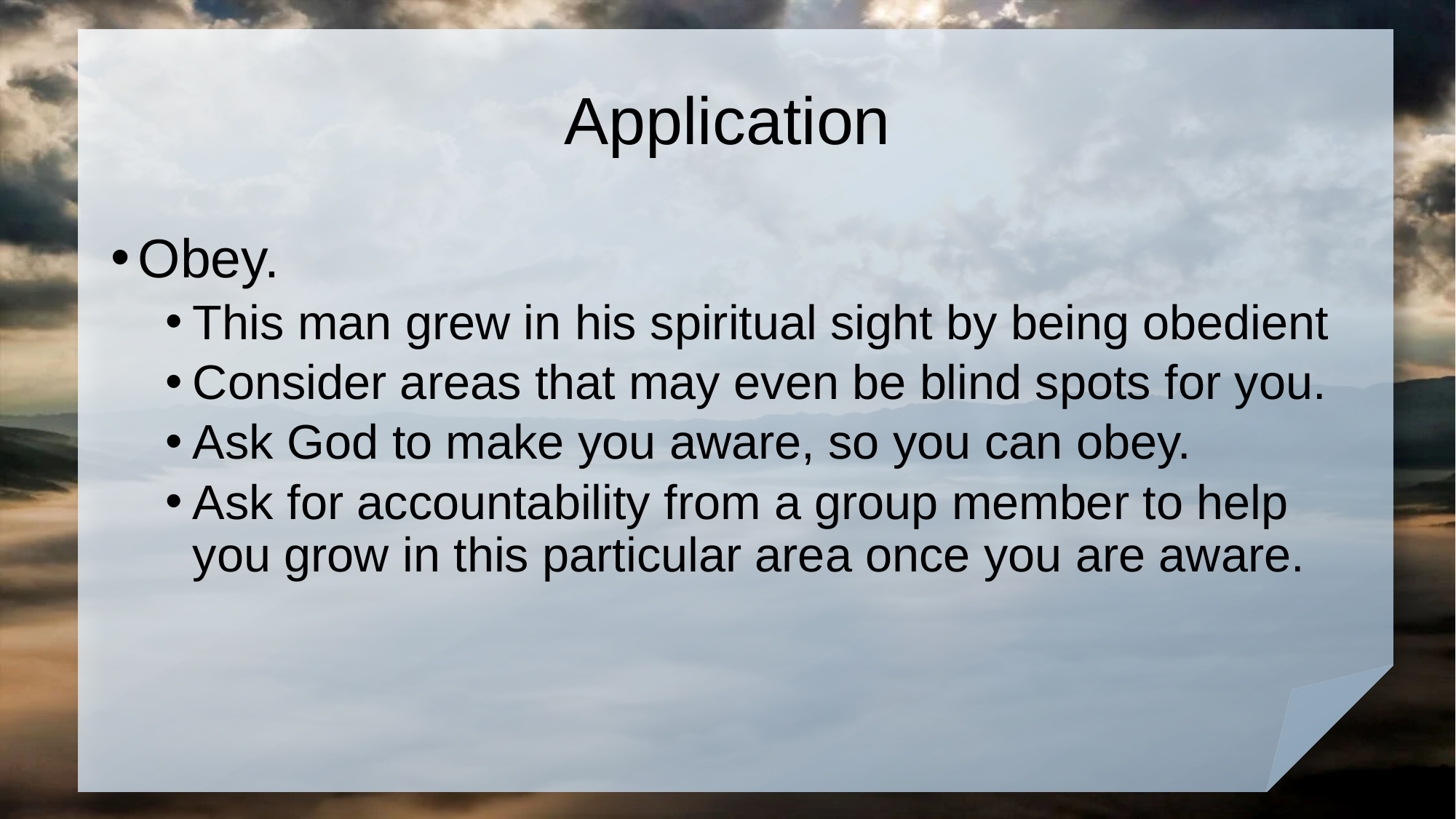

# Application
Obey.
This man grew in his spiritual sight by being obedient
Consider areas that may even be blind spots for you.
Ask God to make you aware, so you can obey.
Ask for accountability from a group member to help you grow in this particular area once you are aware.